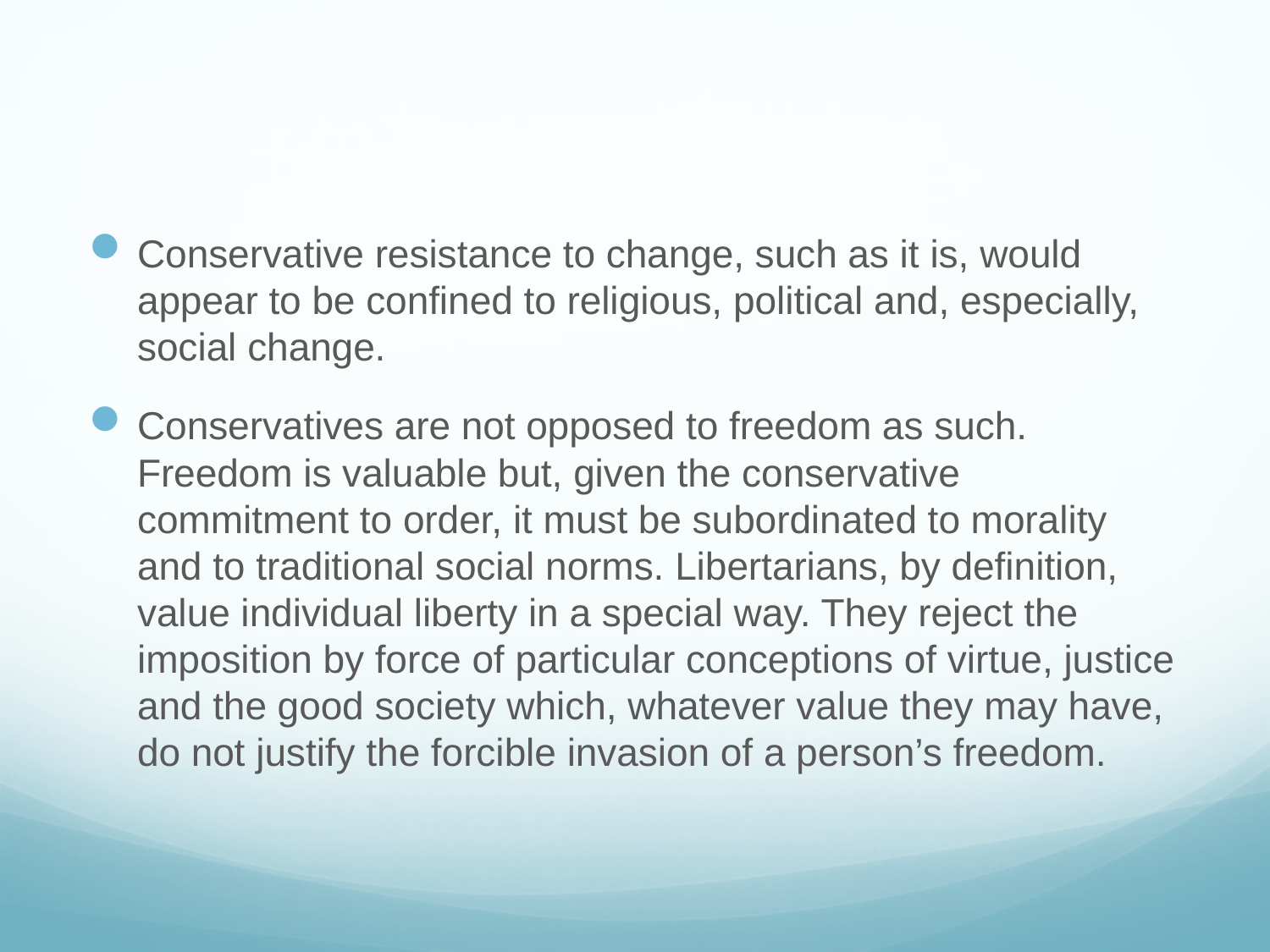

#
Conservative resistance to change, such as it is, would appear to be confined to religious, political and, especially, social change.
Conservatives are not opposed to freedom as such. Freedom is valuable but, given the conservative commitment to order, it must be subordinated to morality and to traditional social norms. Libertarians, by definition, value individual liberty in a special way. They reject the imposition by force of particular conceptions of virtue, justice and the good society which, whatever value they may have, do not justify the forcible invasion of a person’s freedom.